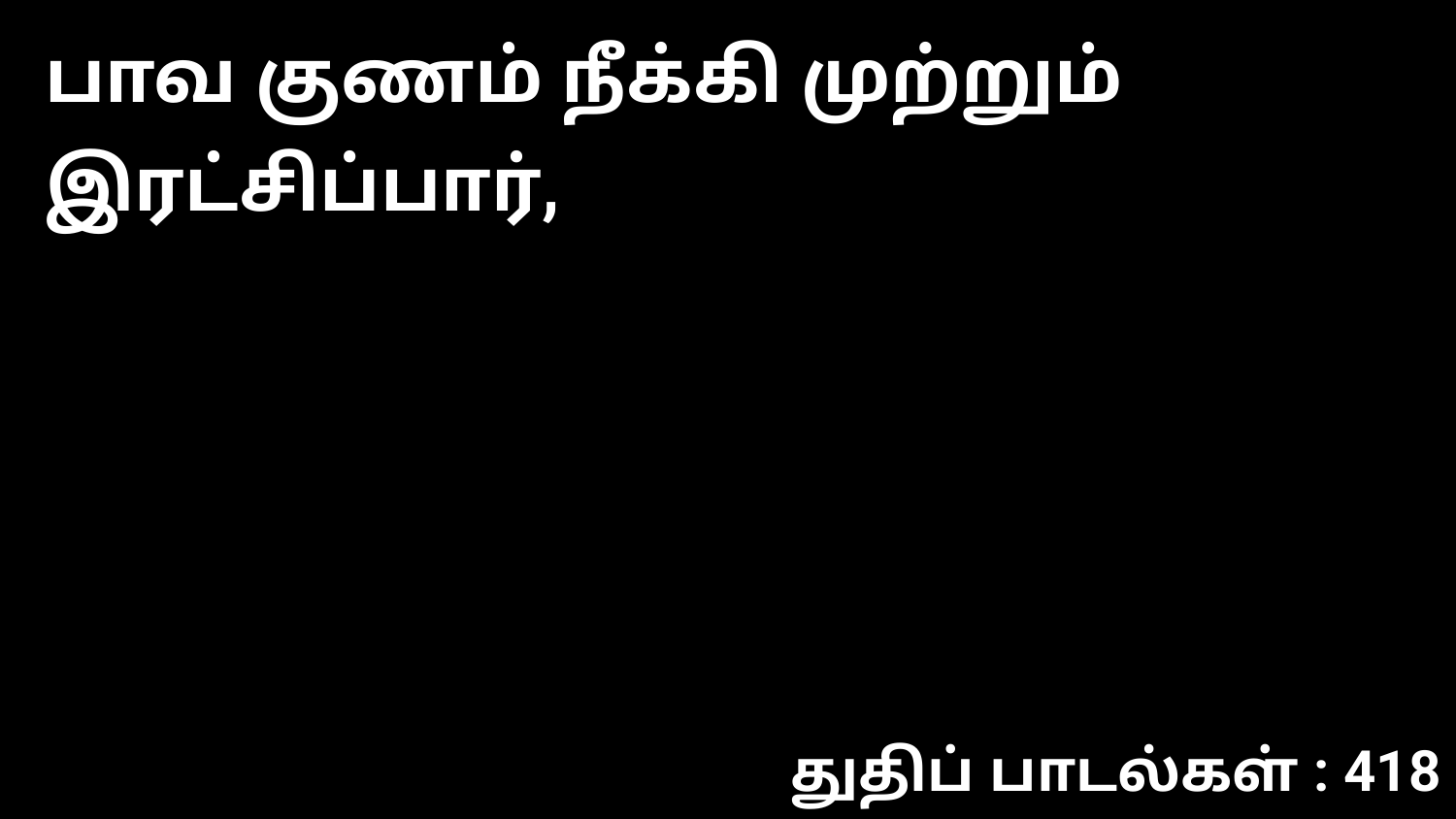

பாவ குணம் நீக்கி முற்றும் இரட்சிப்பார்,
துதிப் பாடல்கள் : 418